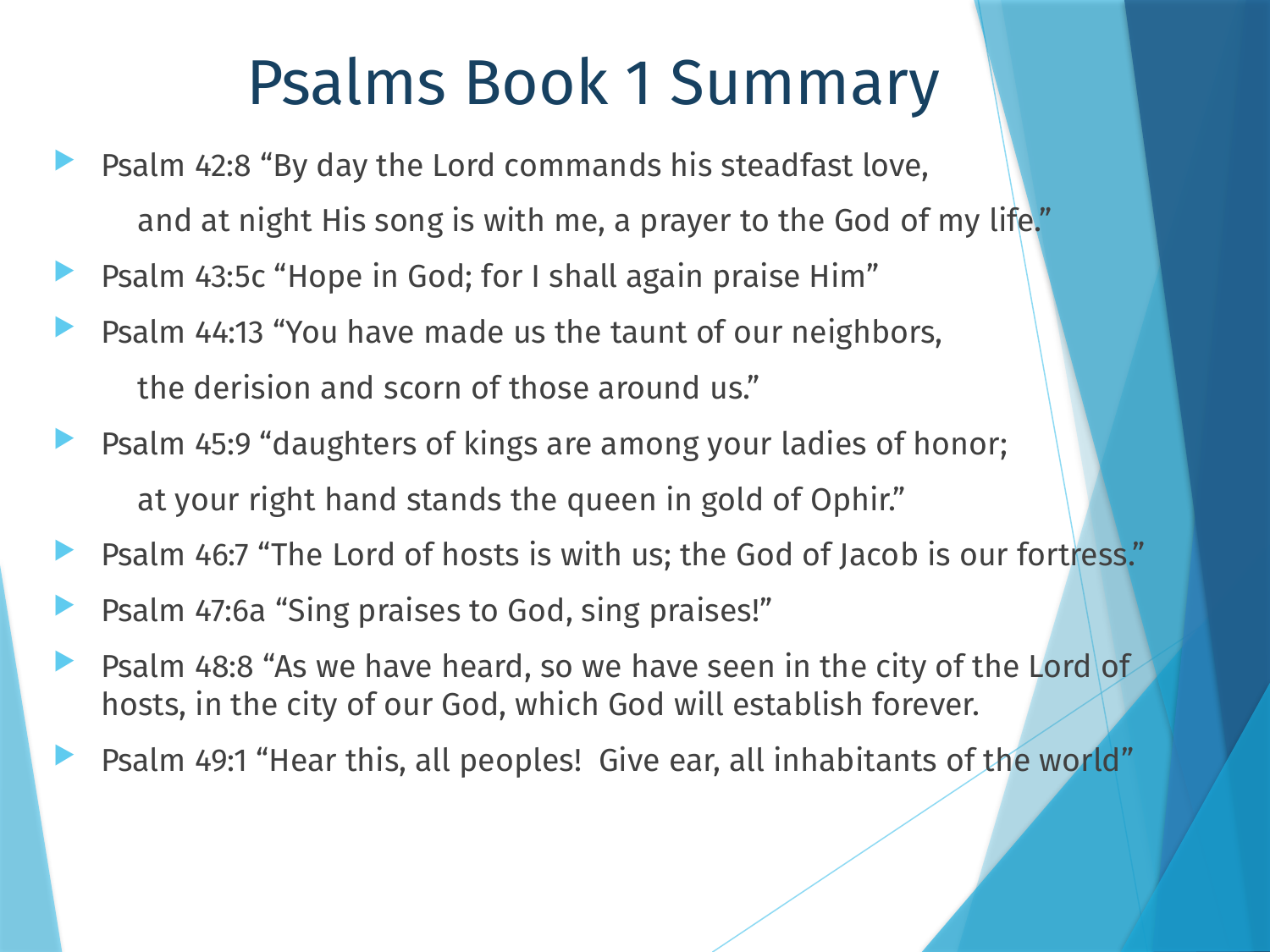

# Psalms Book 1 Summary
Psalm 42:8 “By day the Lord commands his steadfast love,
          and at night His song is with me, a prayer to the God of my life.”
Psalm 43:5c “Hope in God; for I shall again praise Him”
Psalm 44:13 “You have made us the taunt of our neighbors,
          the derision and scorn of those around us.”
Psalm 45:9 “daughters of kings are among your ladies of honor;
          at your right hand stands the queen in gold of Ophir.”
Psalm 46:7 “The Lord of hosts is with us; the God of Jacob is our fortress.”
Psalm 47:6a “Sing praises to God, sing praises!”
Psalm 48:8 “As we have heard, so we have seen in the city of the Lord of hosts, in the city of our God, which God will establish forever.
Psalm 49:1 “Hear this, all peoples!  Give ear, all inhabitants of the world”